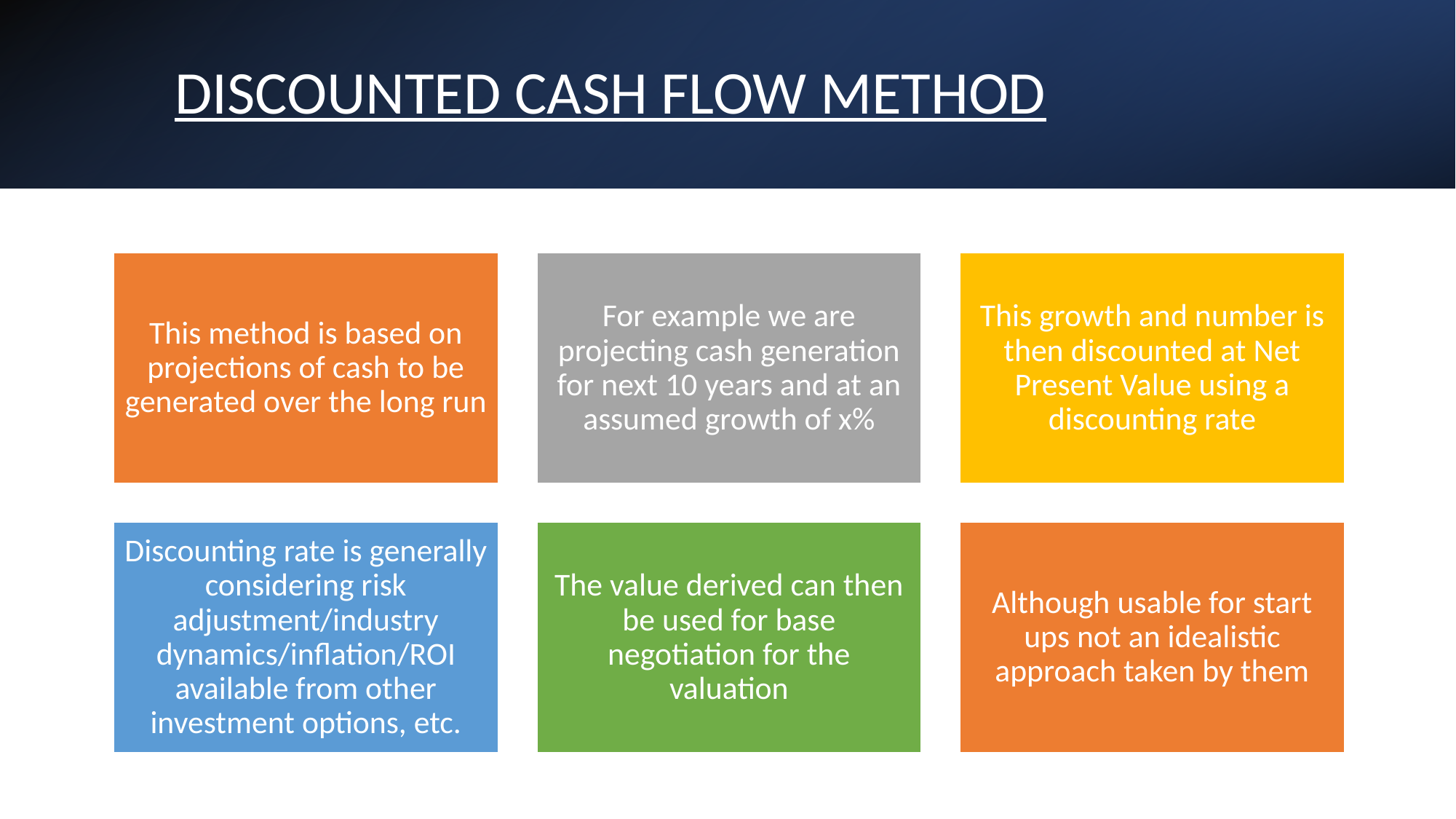

# DISCOUNTED CASH FLOW METHOD
This method is based on projections of cash to be generated over the long run
For example we are projecting cash generation for next 10 years and at an assumed growth of x%
This growth and number is then discounted at Net Present Value using a discounting rate
Discounting rate is generally considering risk adjustment/industry dynamics/inflation/ROI available from other investment options, etc.
The value derived can then be used for base negotiation for the valuation
Although usable for start ups not an idealistic approach taken by them